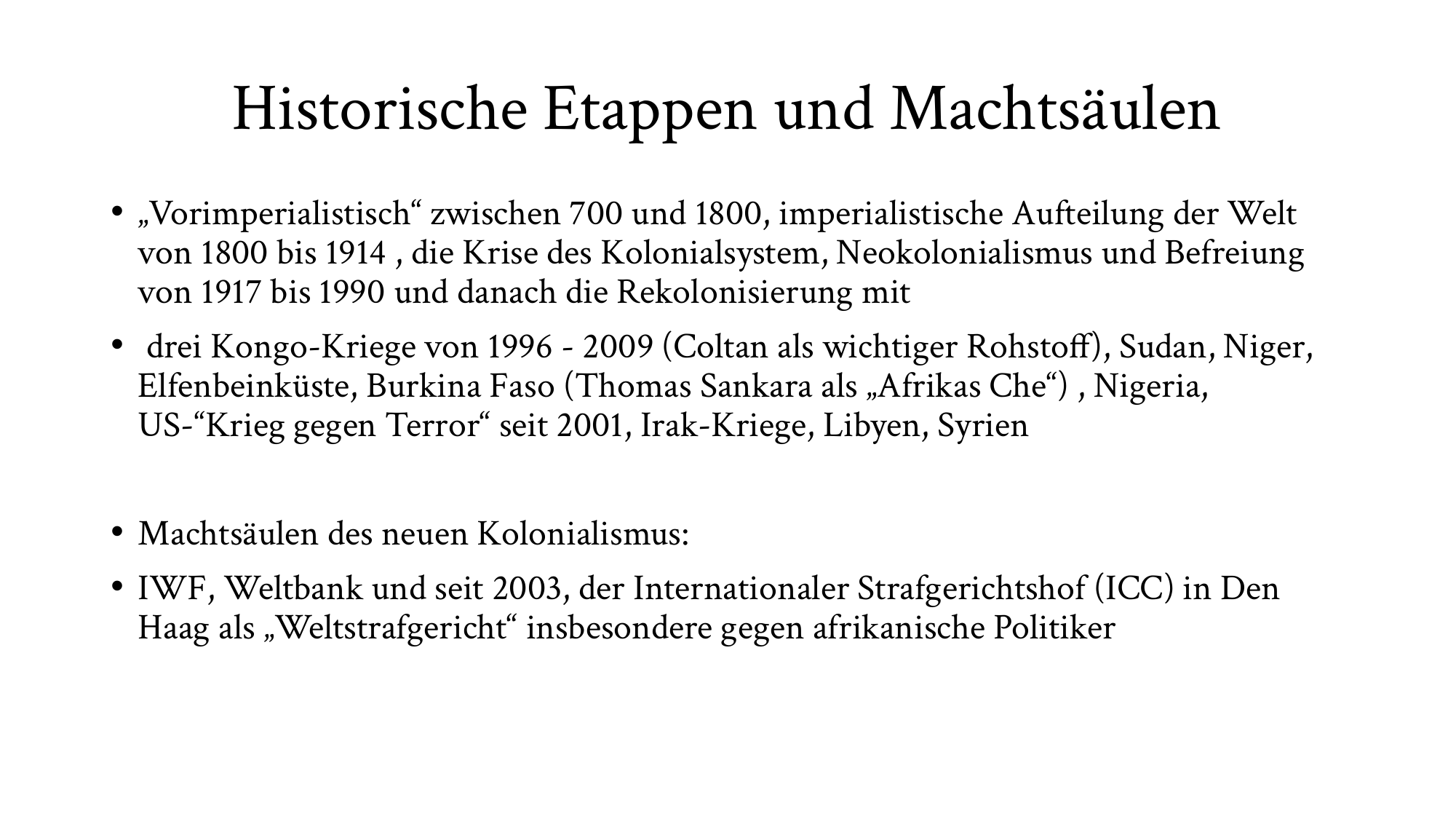

# Historische Etappen und Machtsäulen
„Vorimperialistisch“ zwischen 700 und 1800, imperialistische Aufteilung der Welt von 1800 bis 1914 , die Krise des Kolonialsystem, Neokolonialismus und Befreiung von 1917 bis 1990 und danach die Rekolonisierung mit
 drei Kongo-Kriege von 1996 - 2009 (Coltan als wichtiger Rohstoff), Sudan, Niger, Elfenbeinküste, Burkina Faso (Thomas Sankara als „Afrikas Che“) , Nigeria,  US-“Krieg gegen Terror“ seit 2001, Irak-Kriege, Libyen, Syrien

Machtsäulen des neuen Kolonialismus:
IWF, Weltbank und seit 2003, der Internationaler Strafgerichtshof (ICC) in Den Haag als „Weltstrafgericht“ insbesondere gegen afrikanische Politiker